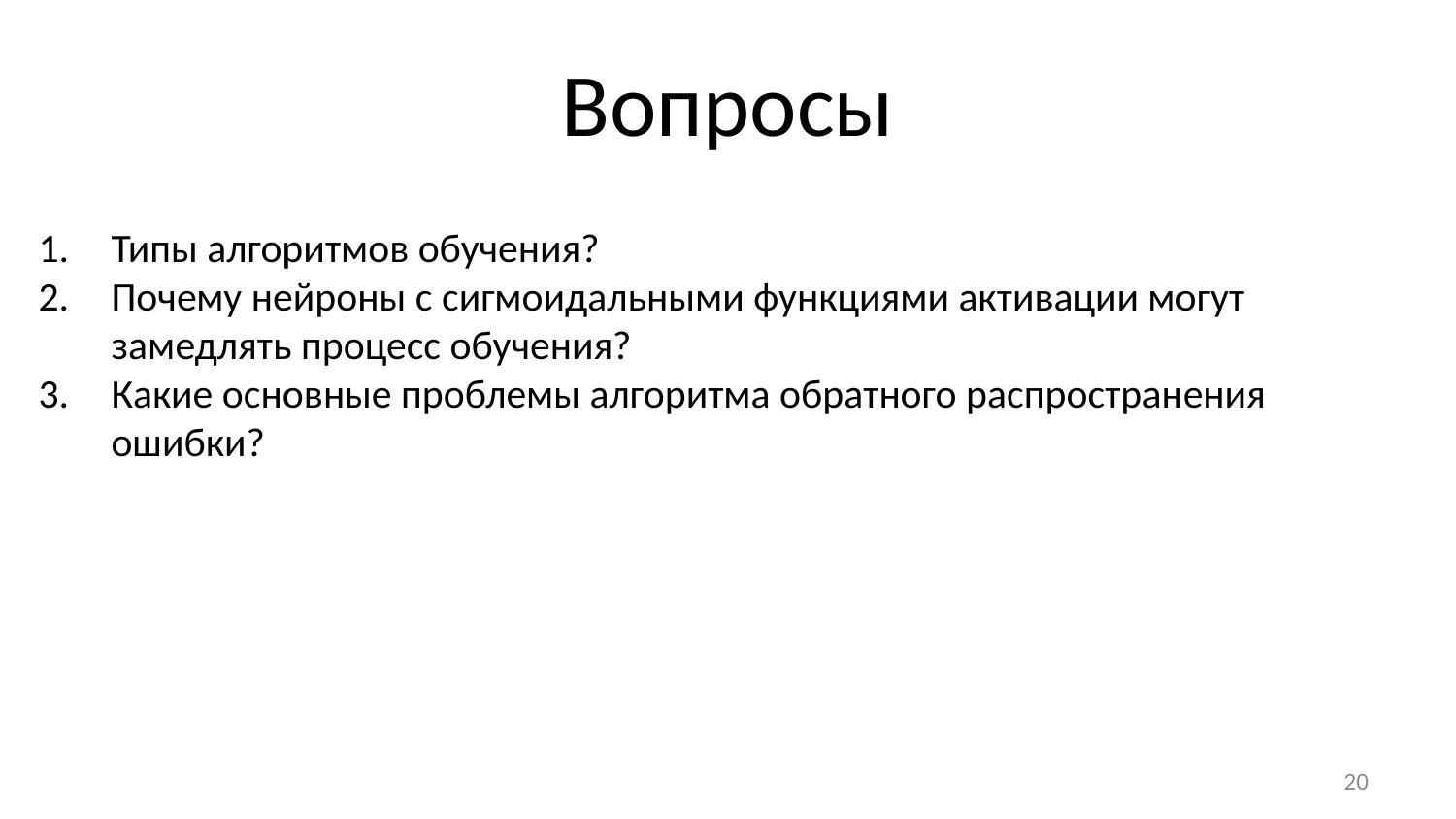

# Вопросы
Типы алгоритмов обучения?
Почему нейроны с сигмоидальными функциями активации могут замедлять процесс обучения?
Какие основные проблемы алгоритма обратного распространения ошибки?
20